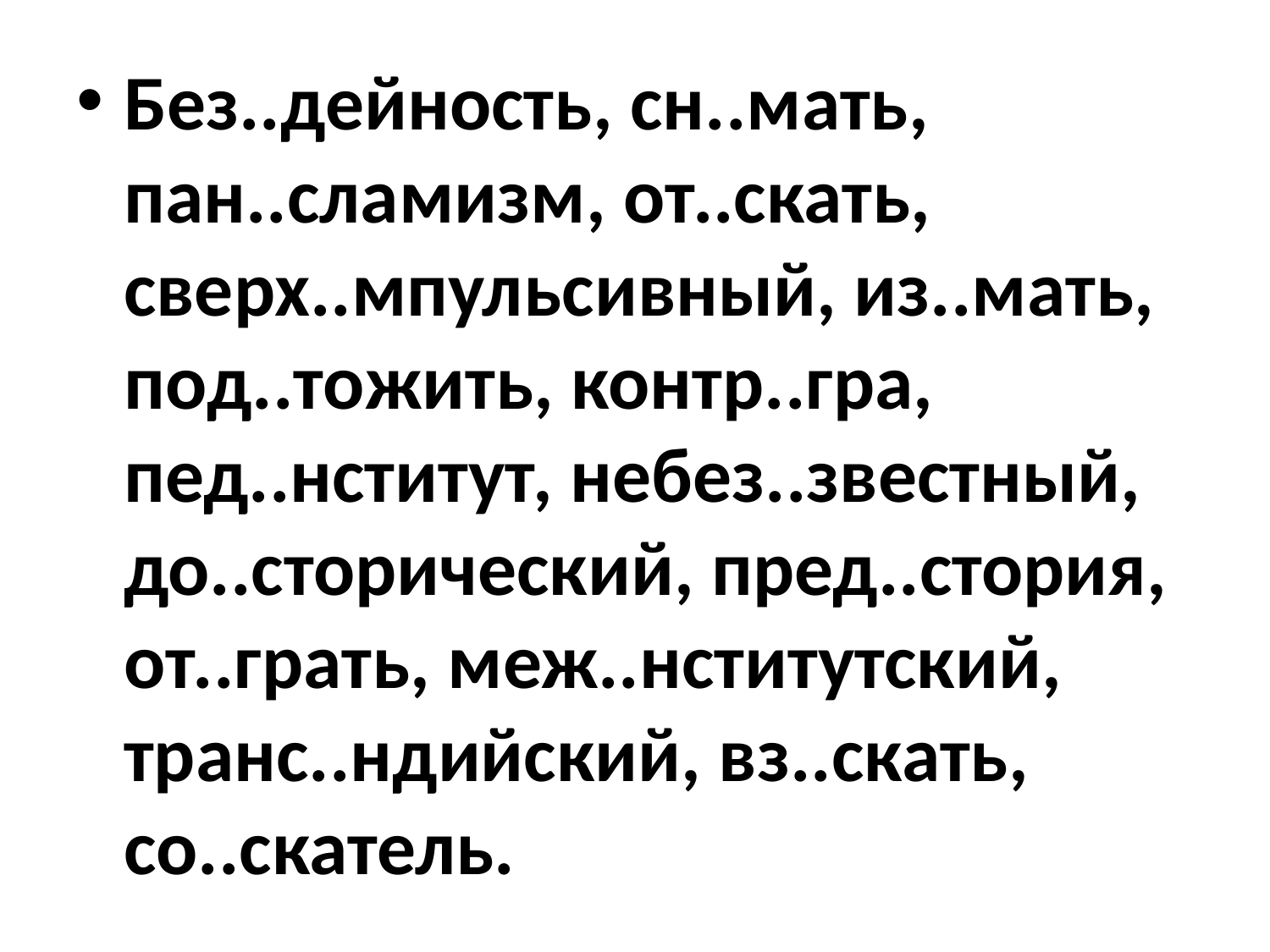

#
Без..дейность, сн..мать, пан..сламизм, от..скать, сверх..мпульсивный, из..мать, под..тожить, контр..гра, пед..нститут, небез..звестный, до..сторический, пред..стория, от..грать, меж..нститутский, транс..ндийский, вз..скать, со..скатель.